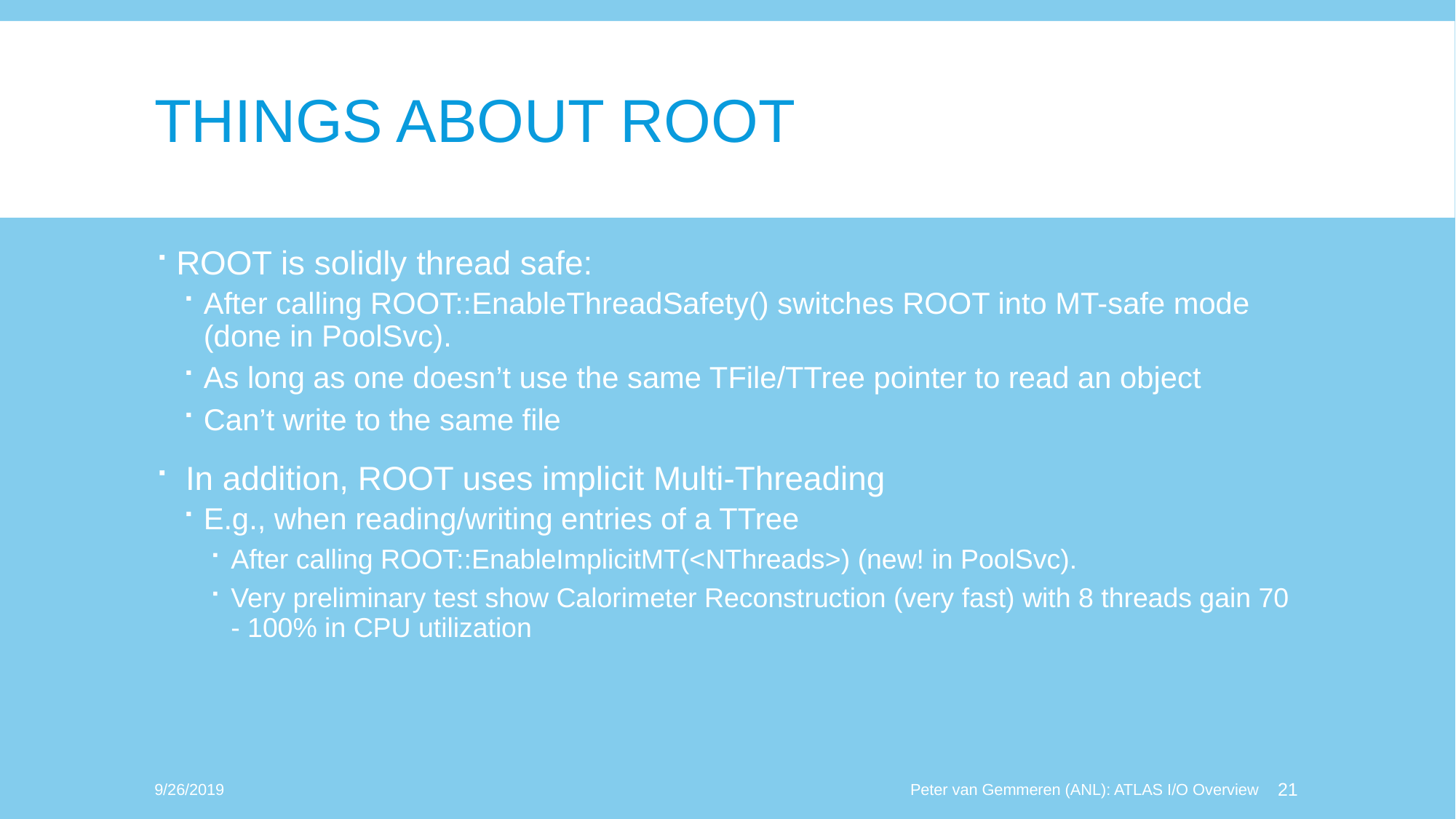

# Things about ROOT
ROOT is solidly thread safe:
After calling ROOT::EnableThreadSafety() switches ROOT into MT-safe mode (done in PoolSvc).
As long as one doesn’t use the same TFile/TTree pointer to read an object
Can’t write to the same file
 In addition, ROOT uses implicit Multi-Threading
E.g., when reading/writing entries of a TTree
After calling ROOT::EnableImplicitMT(<NThreads>) (new! in PoolSvc).
Very preliminary test show Calorimeter Reconstruction (very fast) with 8 threads gain 70 - 100% in CPU utilization
9/26/2019
Peter van Gemmeren (ANL): ATLAS I/O Overview
21